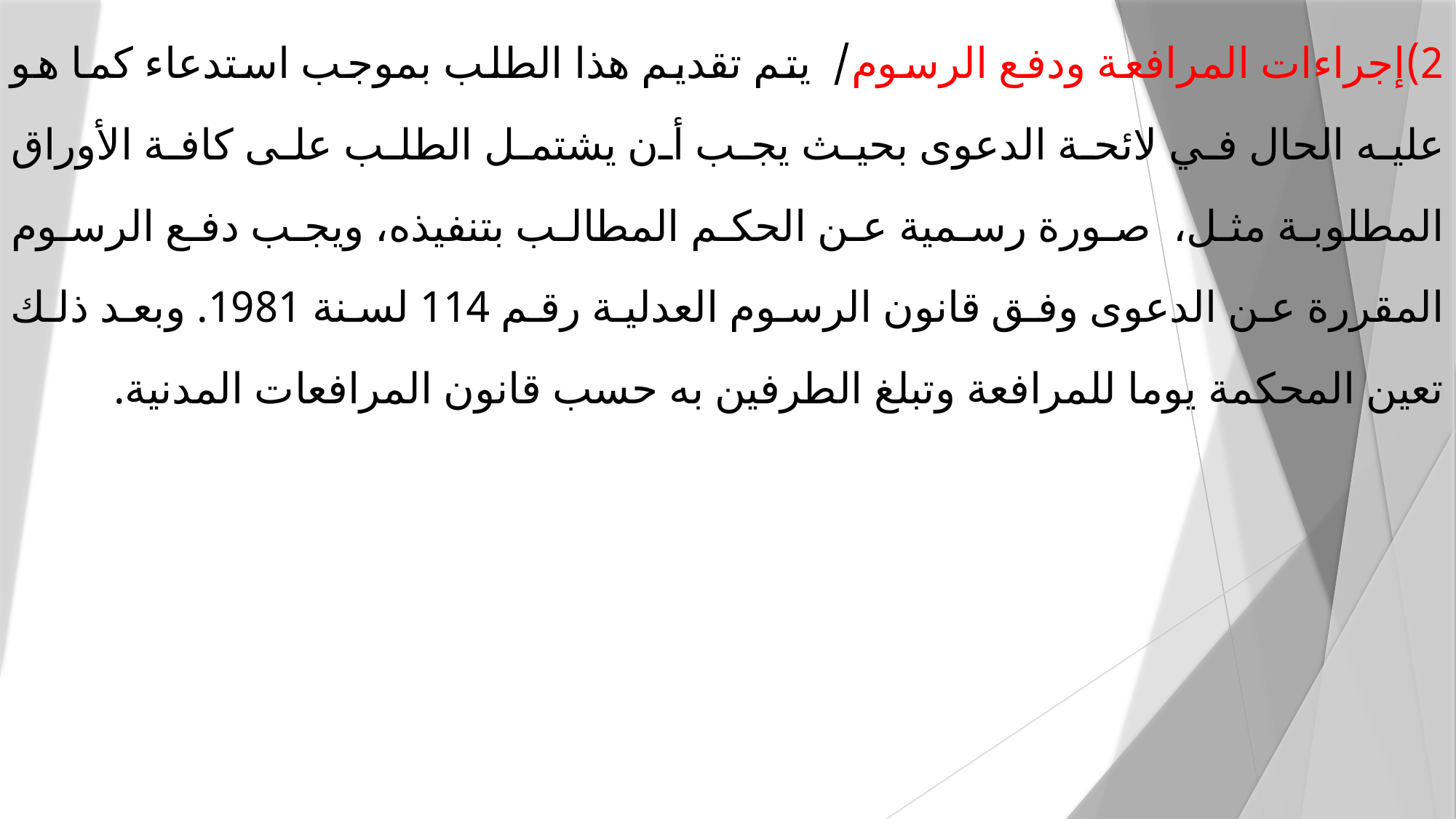

2)	إجراءات المرافعة ودفع الرسوم/  يتم تقديم هذا الطلب بموجب استدعاء كما هو عليه الحال في لائحة الدعوى بحيث يجب أن يشتمل الطلب على كافة الأوراق المطلوبة مثل،  صورة رسمية عن الحكم المطالب بتنفيذه، ويجب دفع الرسوم المقررة عن الدعوى وفق قانون الرسوم العدلية رقم 114 لسنة 1981. وبعد ذلك تعين المحكمة يوما للمرافعة وتبلغ الطرفين به حسب قانون المرافعات المدنية.